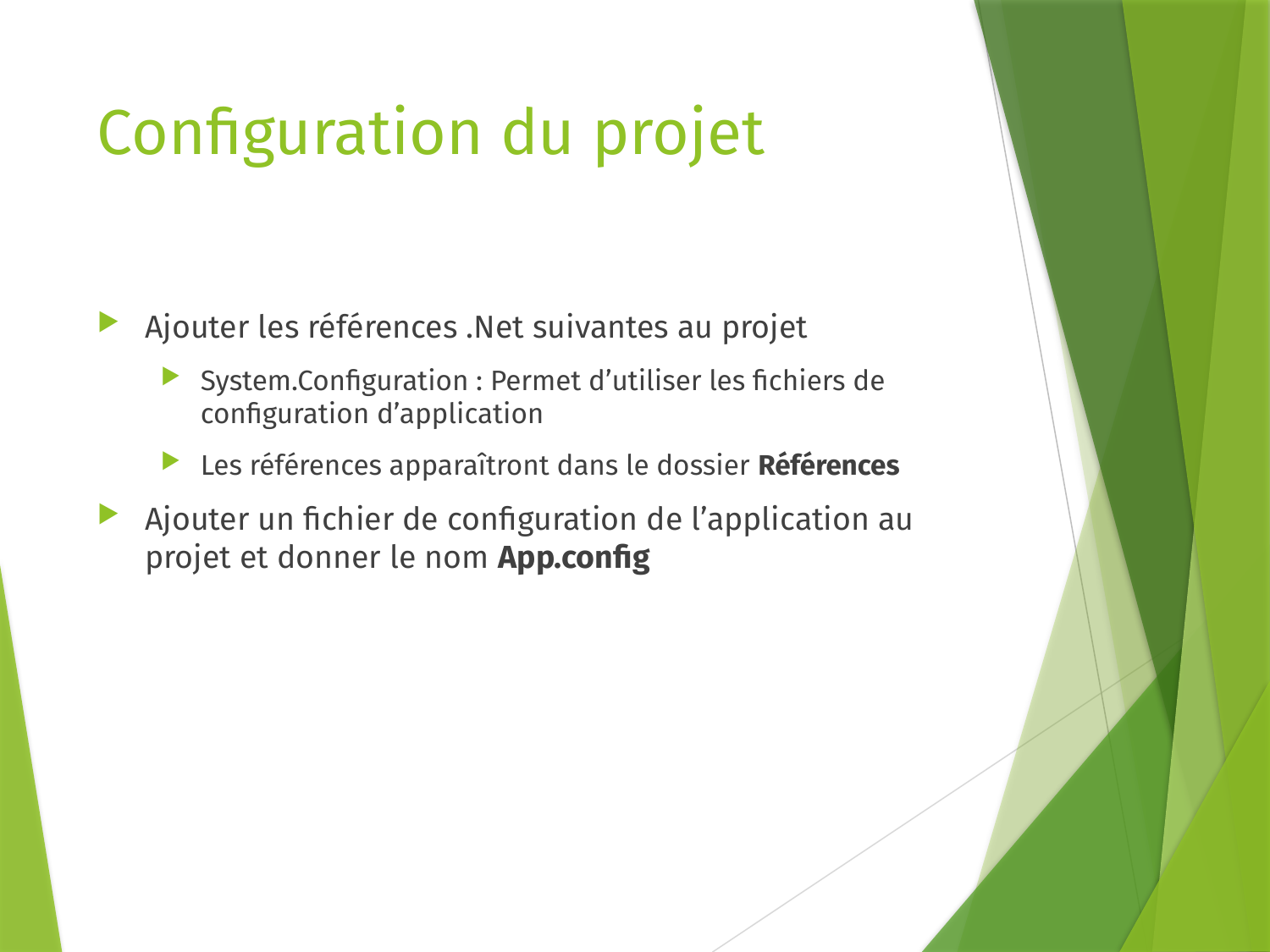

# Configuration du projet
Ajouter les références .Net suivantes au projet
System.Configuration : Permet d’utiliser les fichiers de configuration d’application
Les références apparaîtront dans le dossier Références
Ajouter un fichier de configuration de l’application au projet et donner le nom App.config